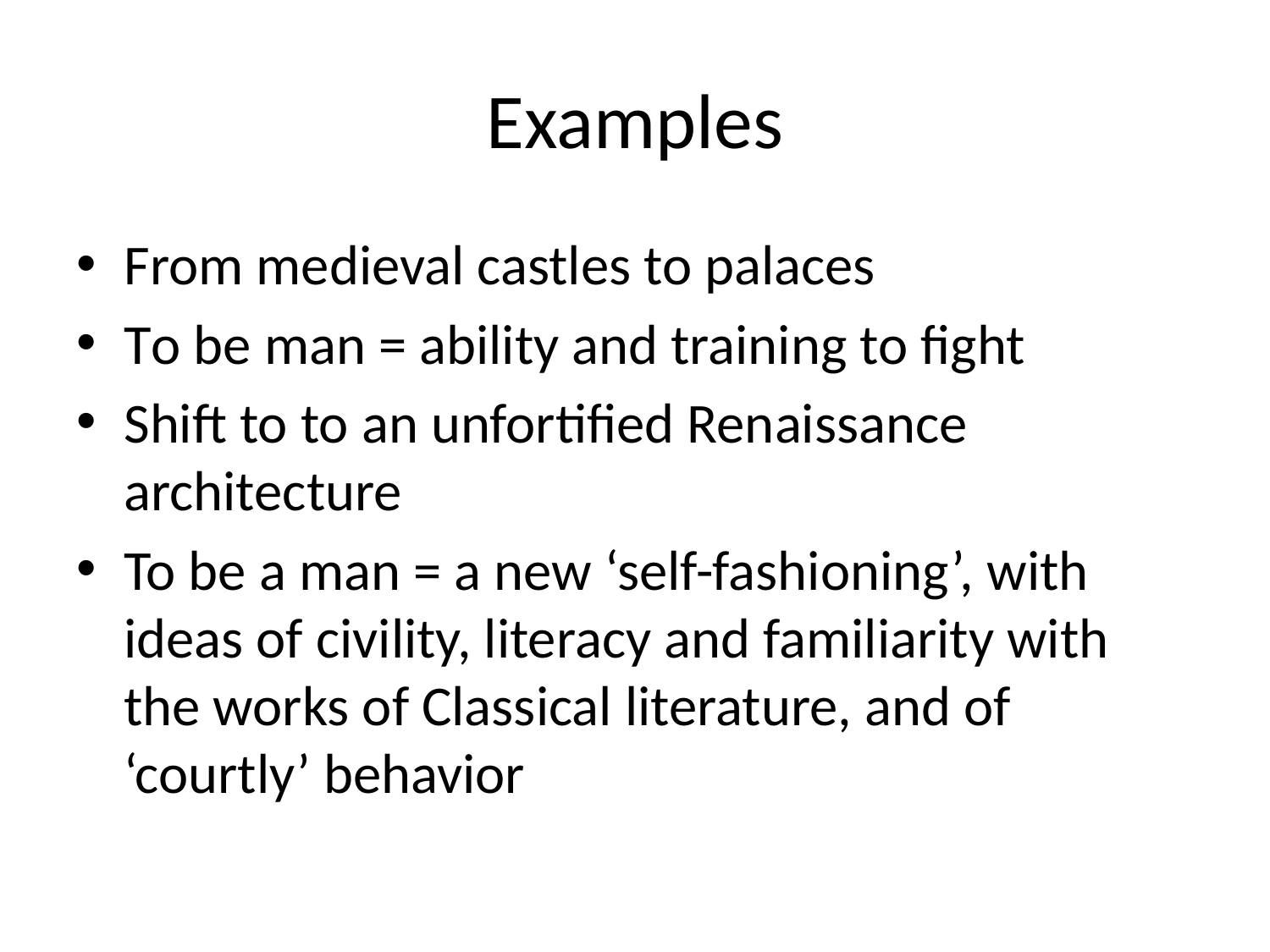

# Examples
From medieval castles to palaces
To be man = ability and training to fight
Shift to to an unfortified Renaissance architecture
To be a man = a new ‘self-fashioning’, with ideas of civility, literacy and familiarity with the works of Classical literature, and of ‘courtly’ behavior